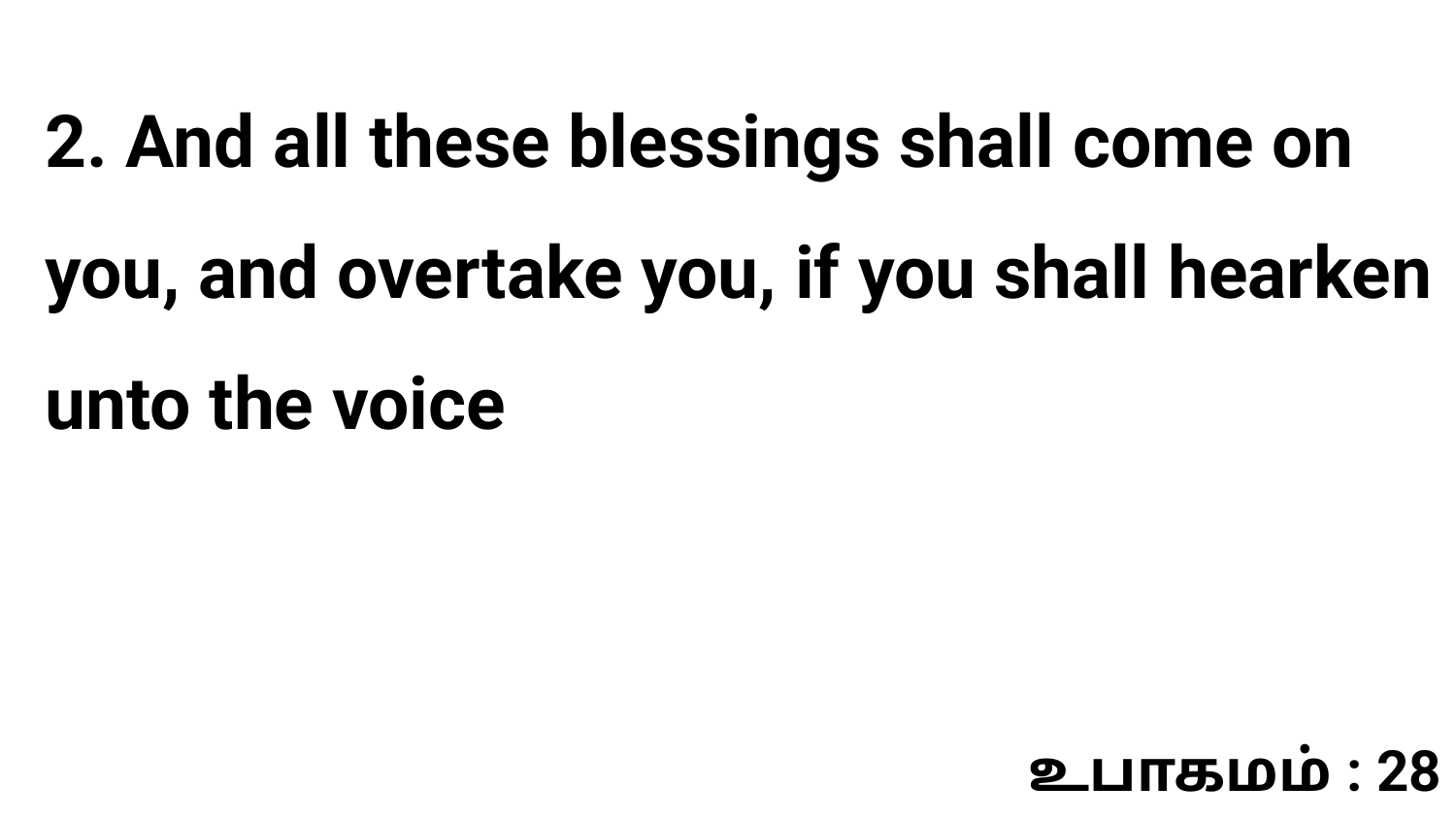

2. And all these blessings shall come on you, and overtake you, if you shall hearken unto the voice
உபாகமம் : 28